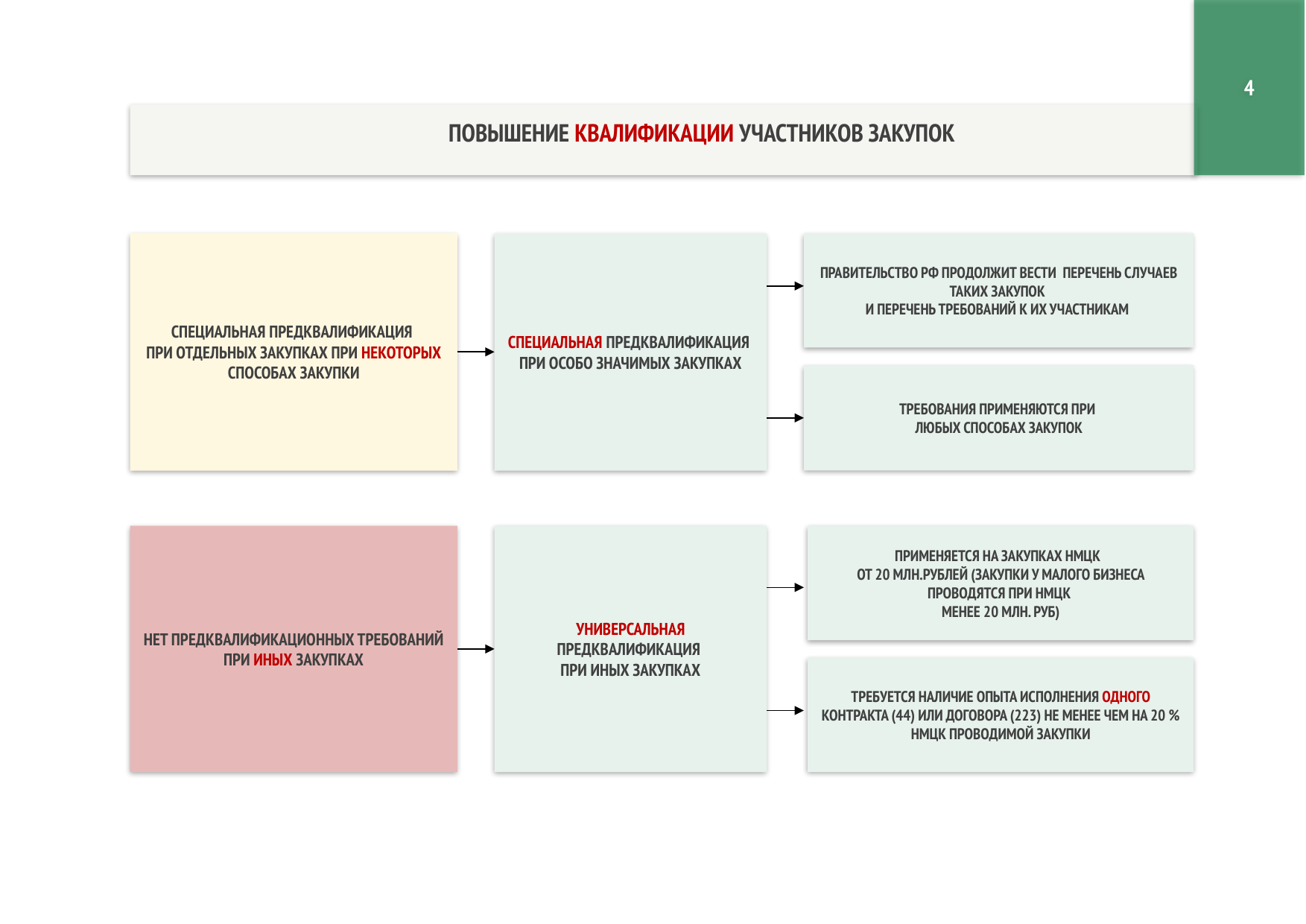

4

ПОВЫШЕНИЕ КВАЛИФИКАЦИИ УЧАСТНИКОВ ЗАКУПОК
СПЕЦИАЛЬНАЯ ПРЕДКВАЛИФИКАЦИЯ
ПРИ ОТДЕЛЬНЫХ ЗАКУПКАХ ПРИ НЕКОТОРЫХ СПОСОБАХ ЗАКУПКИ
СПЕЦИАЛЬНАЯ ПРЕДКВАЛИФИКАЦИЯ
ПРИ ОСОБО ЗНАЧИМЫХ ЗАКУПКАХ
ПРАВИТЕЛЬСТВО РФ ПРОДОЛЖИТ ВЕСТИ  ПЕРЕЧЕНЬ СЛУЧАЕВ ТАКИХ ЗАКУПОК
И ПЕРЕЧЕНЬ ТРЕБОВАНИЙ К ИХ УЧАСТНИКАМ
ТРЕБОВАНИЯ ПРИМЕНЯЮТСЯ ПРИ
ЛЮБЫХ СПОСОБАХ ЗАКУПОК
НЕТ ПРЕДКВАЛИФИКАЦИОННЫХ ТРЕБОВАНИЙ ПРИ ИНЫХ ЗАКУПКАХ
ПРИМЕНЯЕТСЯ НА ЗАКУПКАХ НМЦК
ОТ 20 МЛН.РУБЛЕЙ (ЗАКУПКИ У МАЛОГО БИЗНЕСА ПРОВОДЯТСЯ ПРИ НМЦК
МЕНЕЕ 20 МЛН. РУБ)
УНИВЕРСАЛЬНАЯ ПРЕДКВАЛИФИКАЦИЯ
ПРИ ИНЫХ ЗАКУПКАХ
ТРЕБУЕТСЯ НАЛИЧИЕ ОПЫТА ИСПОЛНЕНИЯ ОДНОГО КОНТРАКТА (44) ИЛИ ДОГОВОРА (223) НЕ МЕНЕЕ ЧЕМ НА 20 % НМЦК ПРОВОДИМОЙ ЗАКУПКИ